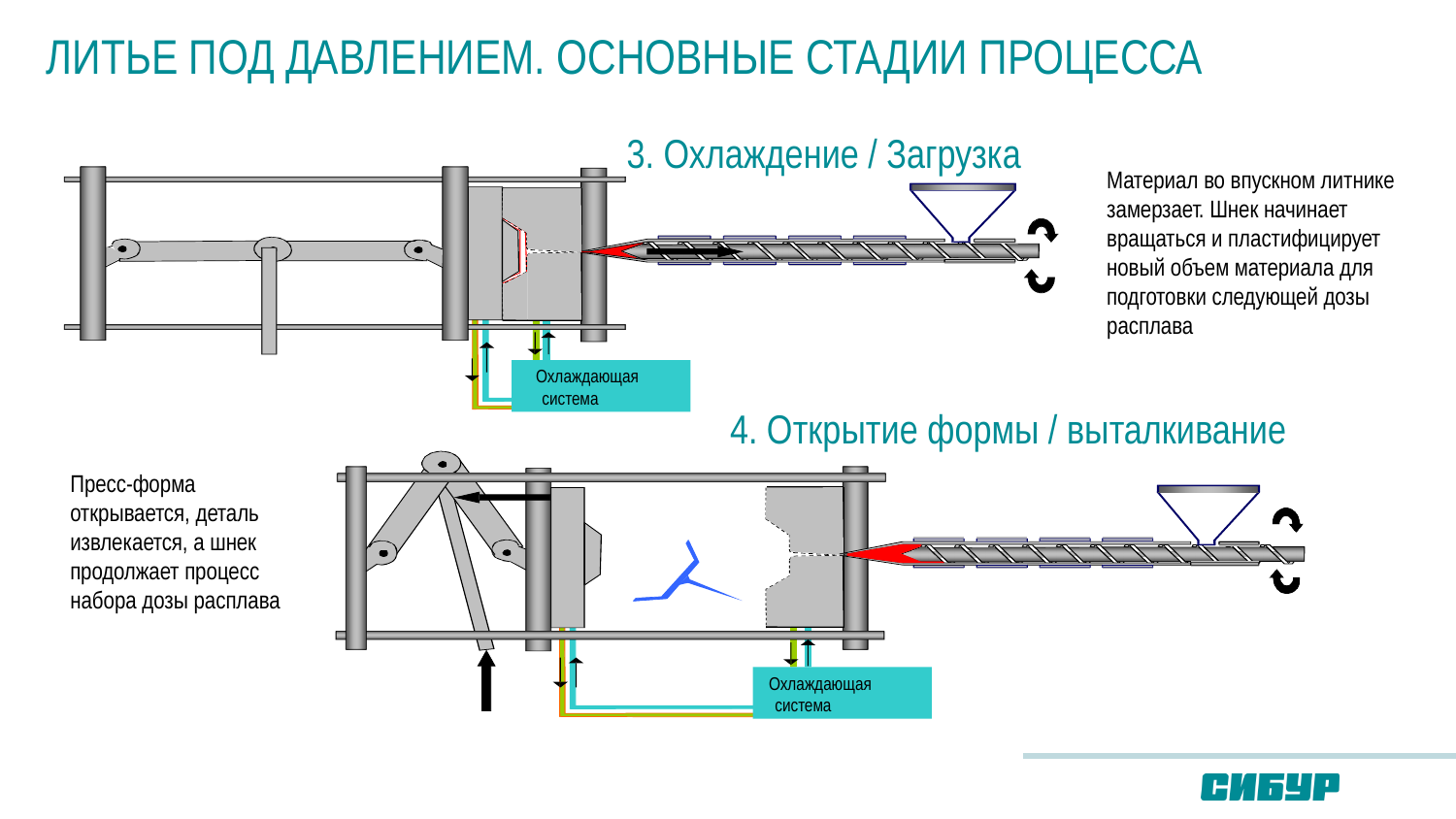

# ЛИТЬЕ ПОД ДАВЛЕНИЕМ. ОСНОВНЫЕ СТАДИИ ПРОЦЕССА
3. Охлаждение / Загрузка
Материал во впускном литнике замерзает. Шнек начинает вращаться и пластифицирует новый объем материала для подготовки следующей дозы расплава

Охлаждающая система
4. Открытие формы / выталкивание

Пресс-форма открывается, деталь извлекается, а шнек продолжает процесс набора дозы расплава

Охлаждающая система